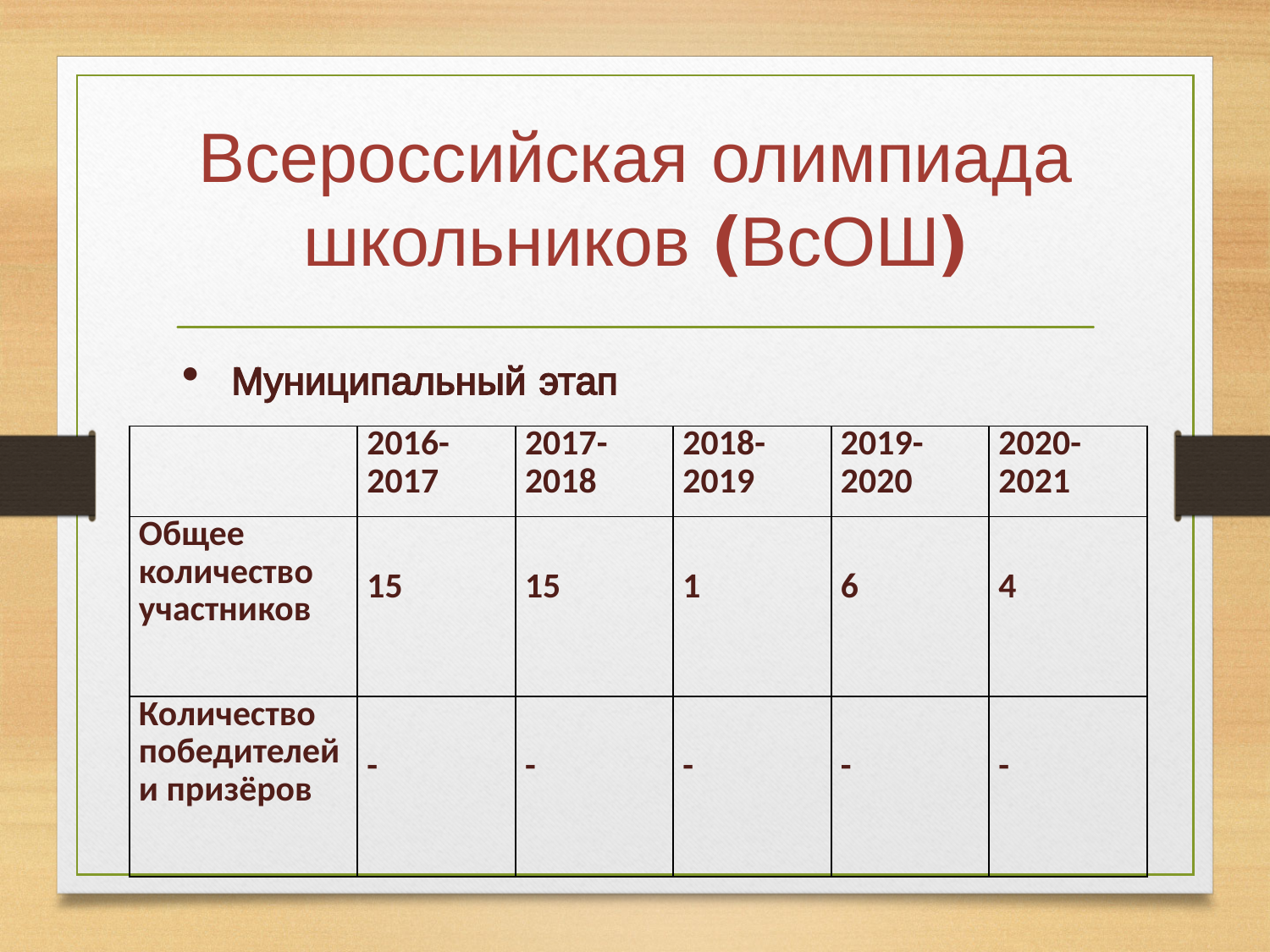

# Всероссийская олимпиада школьников (ВсОШ)
Муниципальный этап
|  | 2016-2017 | 2017-2018 | 2018-2019 | 2019-2020 | 2020-2021 |
| --- | --- | --- | --- | --- | --- |
| Общее количество участников | 15 | 15 | 1 | 6 | 4 |
| Количество победителей и призёров | - | - | - | - | - |